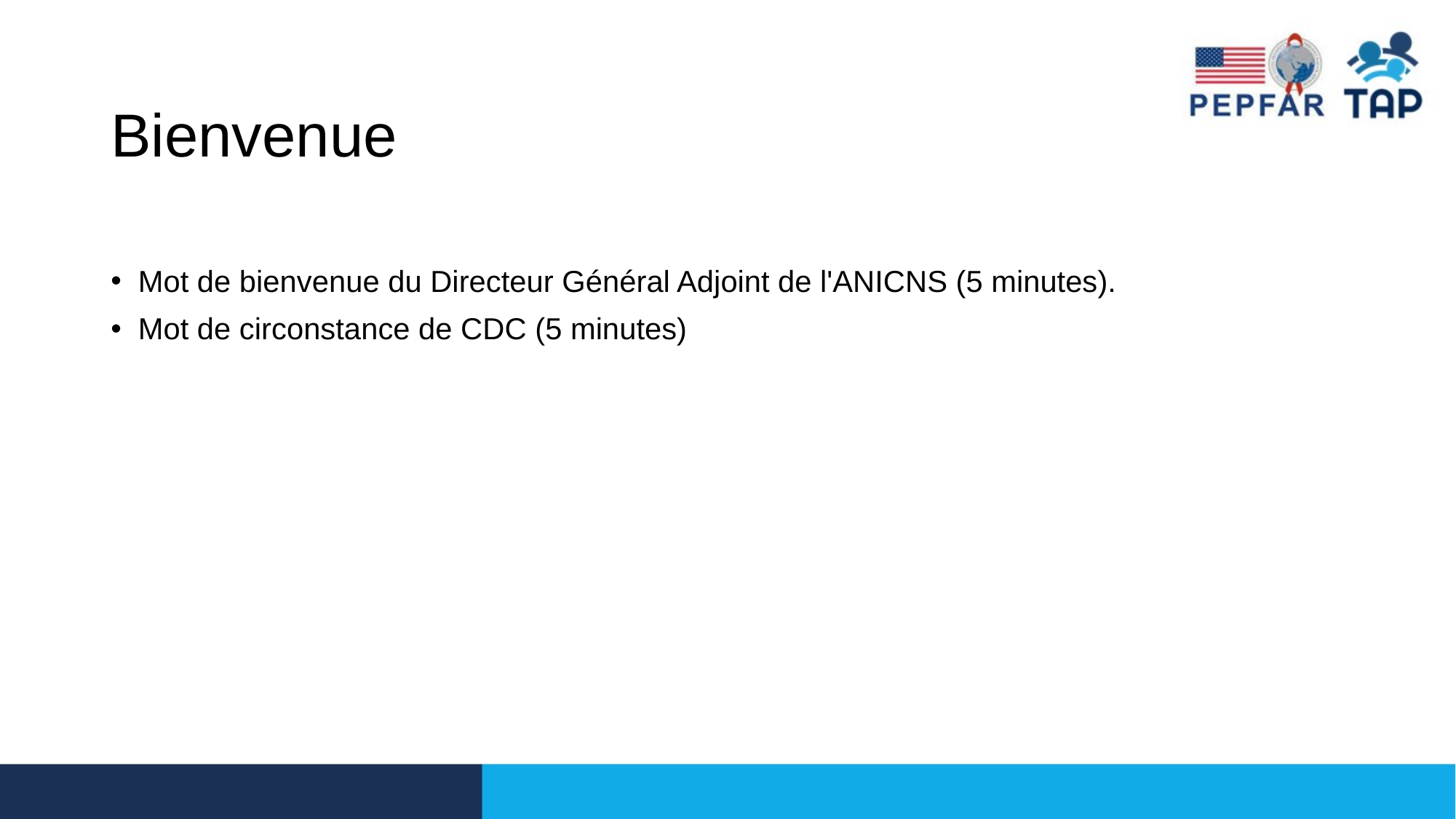

# Bienvenue
Mot de bienvenue du Directeur Général Adjoint de l'ANICNS (5 minutes).
Mot de circonstance de CDC (5 minutes)